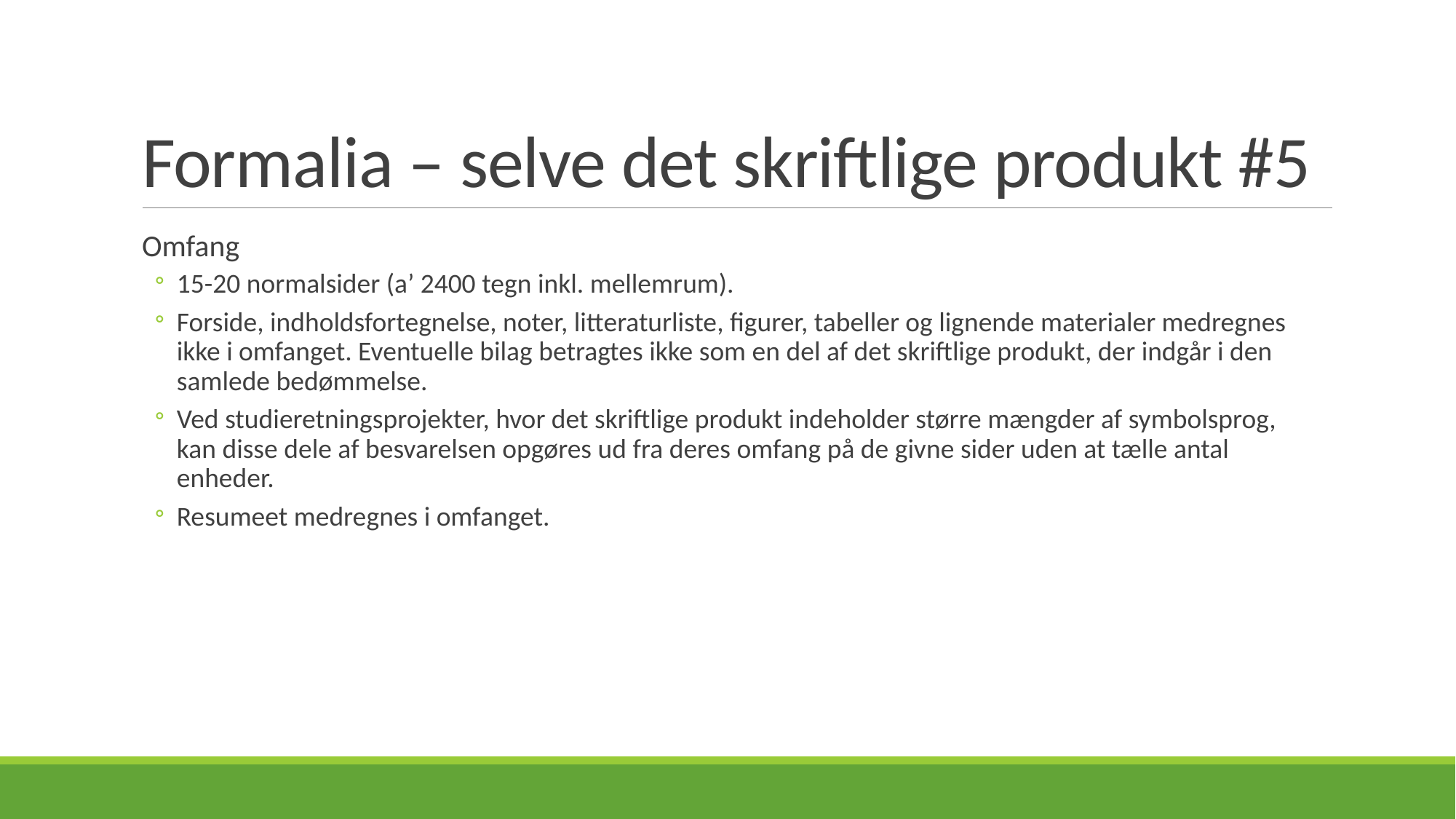

# Formalia – selve det skriftlige produkt #5
Omfang
15-20 normalsider (a’ 2400 tegn inkl. mellemrum).
Forside, indholdsfortegnelse, noter, litteraturliste, figurer, tabeller og lignende materialer medregnes ikke i omfanget. Eventuelle bilag betragtes ikke som en del af det skriftlige produkt, der indgår i den samlede bedømmelse.
Ved studieretningsprojekter, hvor det skriftlige produkt indeholder større mængder af symbolsprog, kan disse dele af besvarelsen opgøres ud fra deres omfang på de givne sider uden at tælle antal enheder.
Resumeet medregnes i omfanget.